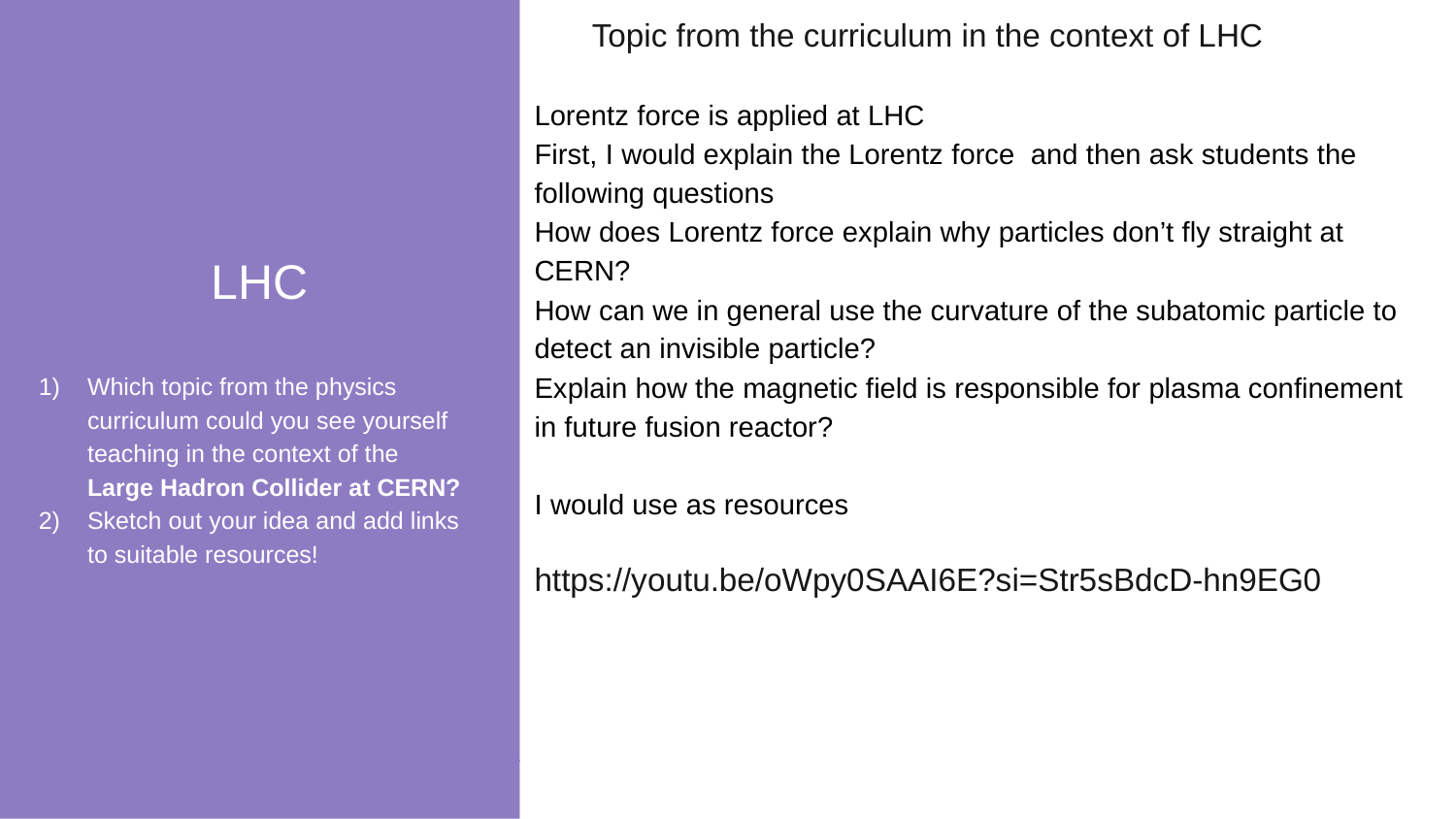

LHC

Which topic from the physics curriculum could you see yourself teaching in the context of the
Large Hadron Collider at CERN?
Sketch out your idea and add links to suitable resources!
Topic from the curriculum in the context of LHC

Lorentz force is applied at LHC
First, I would explain the Lorentz force  and then ask students the following questions
How does Lorentz force explain why particles don’t fly straight at CERN?
How can we in general use the curvature of the subatomic particle to detect an invisible particle?
Explain how the magnetic field is responsible for plasma confinement in future fusion reactor?

I would use as resources

https://youtu.be/oWpy0SAAI6E?si=Str5sBdcD-hn9EG0